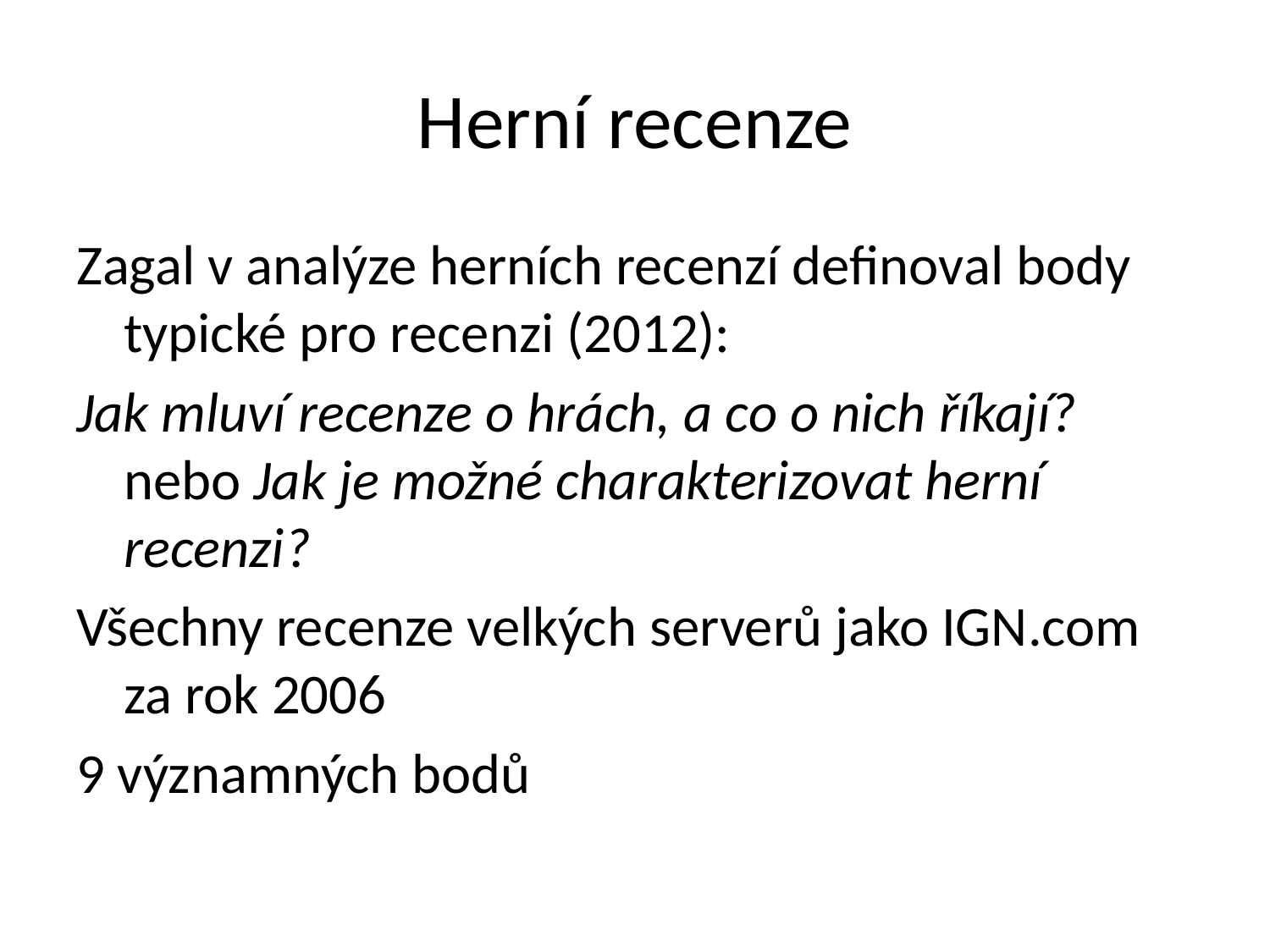

# Herní recenze
Zagal v analýze herních recenzí definoval body typické pro recenzi (2012):
Jak mluví recenze o hrách, a co o nich říkají? nebo Jak je možné charakterizovat herní recenzi?
Všechny recenze velkých serverů jako IGN.com za rok 2006
9 významných bodů